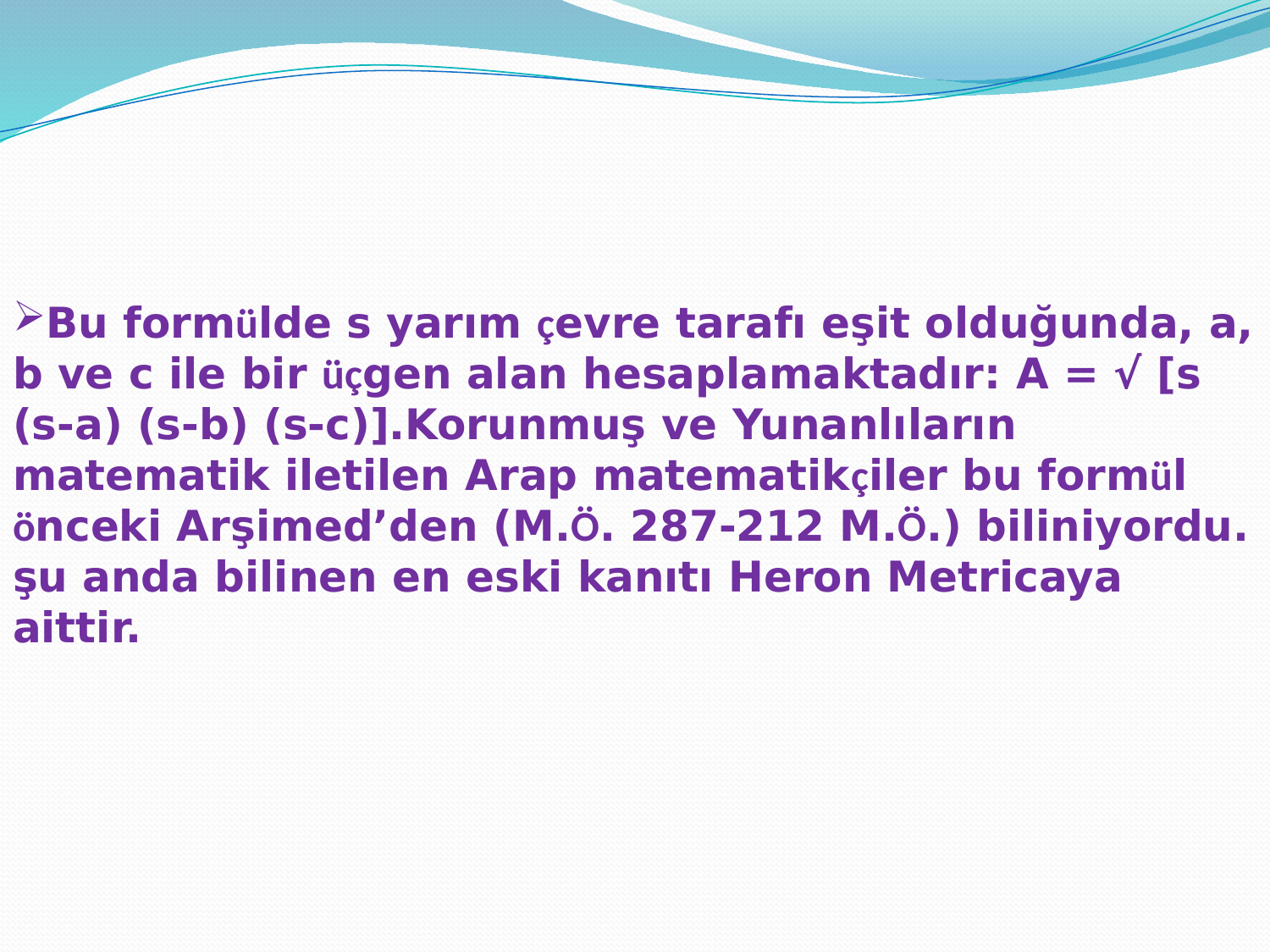

Bu formülde s yarım çevre tarafı eşit olduğunda, a, b ve c ile bir üçgen alan hesaplamaktadır: A = √ [s (s-a) (s-b) (s-c)].Korunmuş ve Yunanlıların matematik iletilen Arap matematikçiler bu formül önceki Arşimed’den (M.Ö. 287-212 M.Ö.) biliniyordu. şu anda bilinen en eski kanıtı Heron Metricaya aittir.